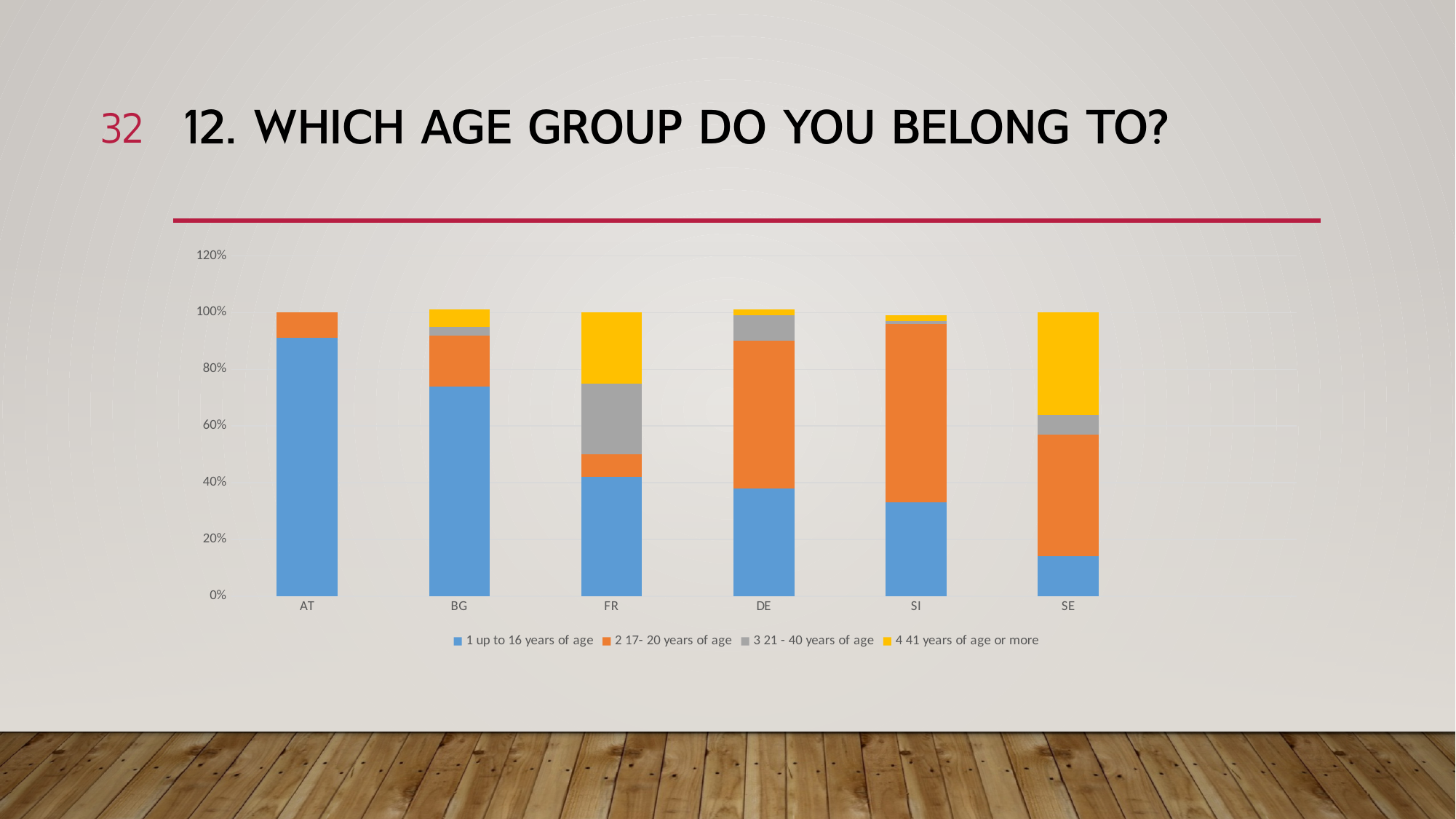

32
# 12. Which age group do you belong to?

### Chart

| Category | 1 up to 16 years of age | 2 17- 20 years of age | 3 21 - 40 years of age | 4 41 years of age or more |
|---|---|---|---|---|
| AT | 0.91 | 0.09 | 0.0 | 0.0 |
| BG | 0.74 | 0.18 | 0.03 | 0.06 |
| FR | 0.42 | 0.08 | 0.25 | 0.25 |
| DE | 0.38 | 0.52 | 0.09 | 0.02 |
| SI | 0.33 | 0.63 | 0.01 | 0.02 |
| SE | 0.14 | 0.43 | 0.07 | 0.36 |